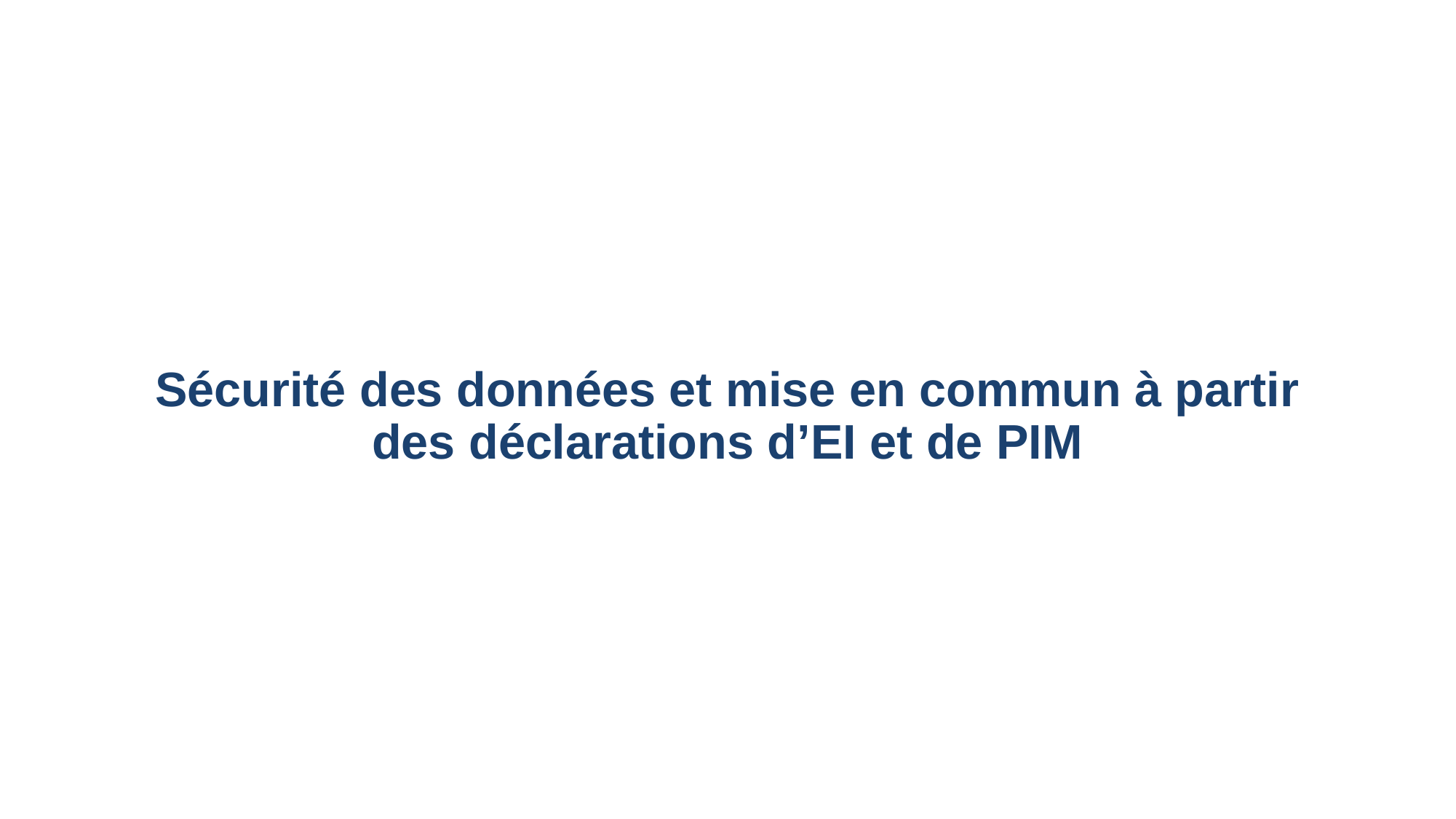

Sécurité des données et mise en commun à partir des déclarations d’EI et de PIM

27